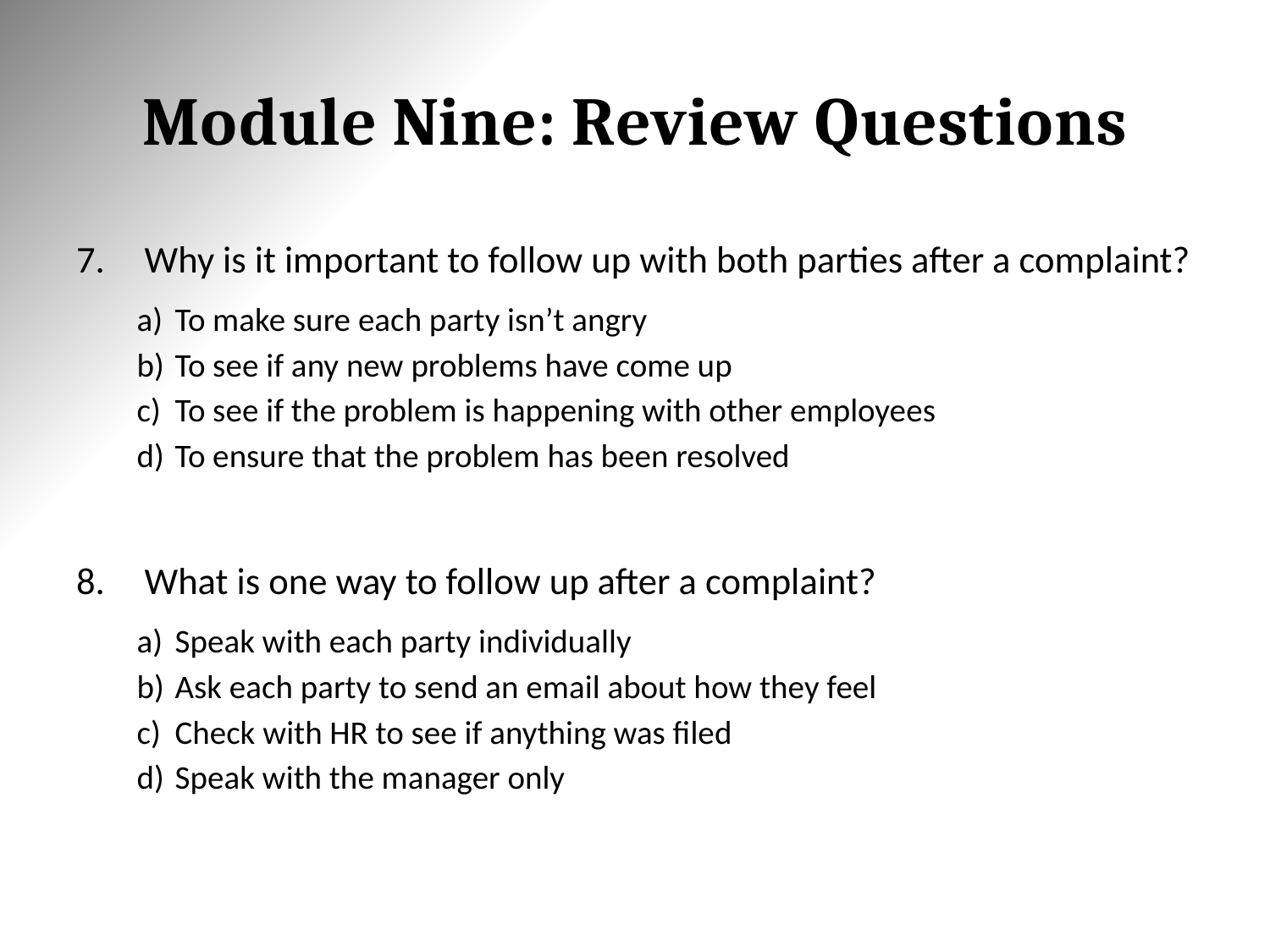

# Module Nine: Review Questions
Why is it important to follow up with both parties after a complaint?
To make sure each party isn’t angry
To see if any new problems have come up
To see if the problem is happening with other employees
To ensure that the problem has been resolved

What is one way to follow up after a complaint?
Speak with each party individually
Ask each party to send an email about how they feel
Check with HR to see if anything was filed
Speak with the manager only